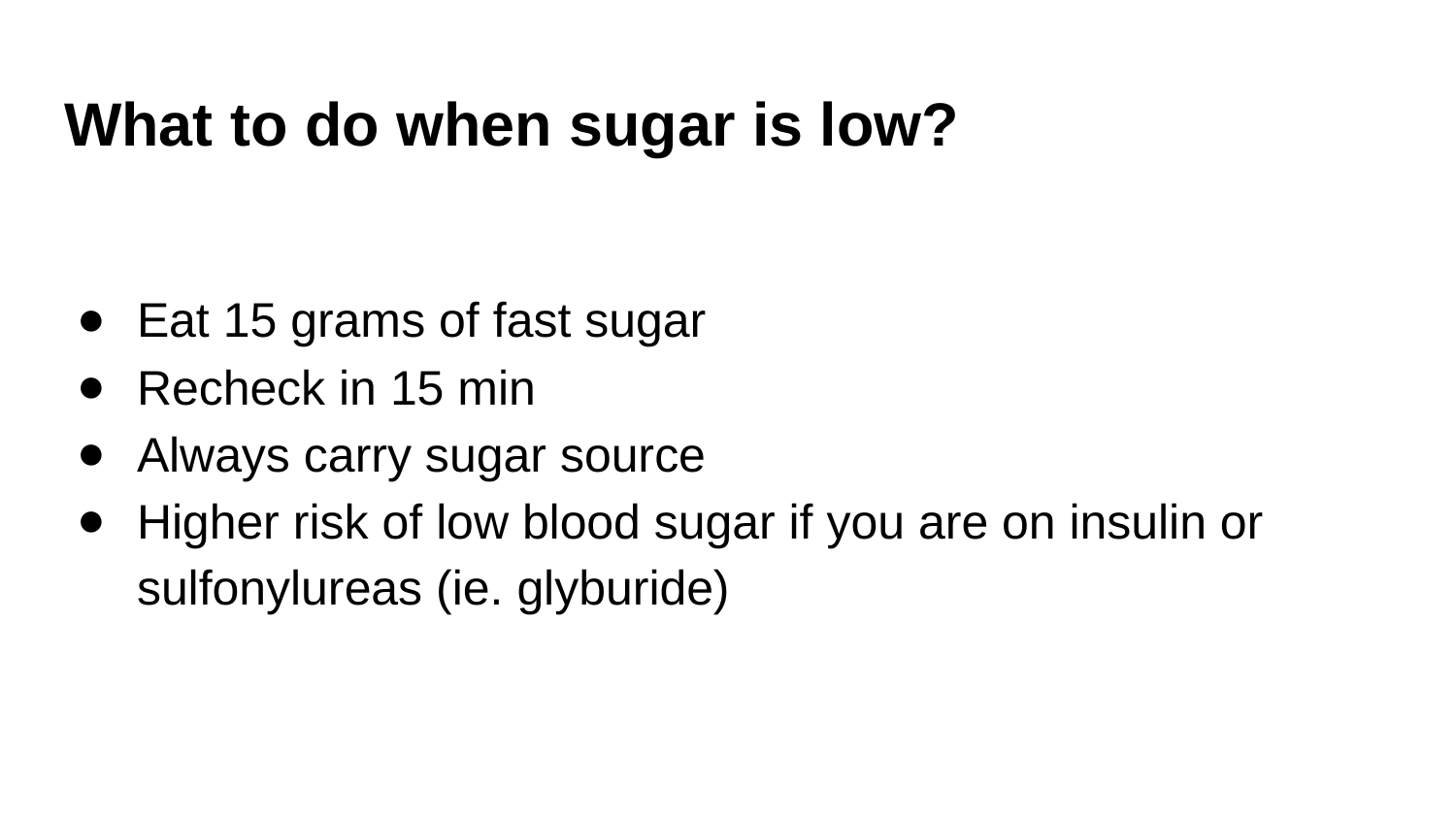

# What to do when sugar is low?

Eat 15 grams of fast sugar
Recheck in 15 min
Always carry sugar source
Higher risk of low blood sugar if you are on insulin or sulfonylureas (ie. glyburide)